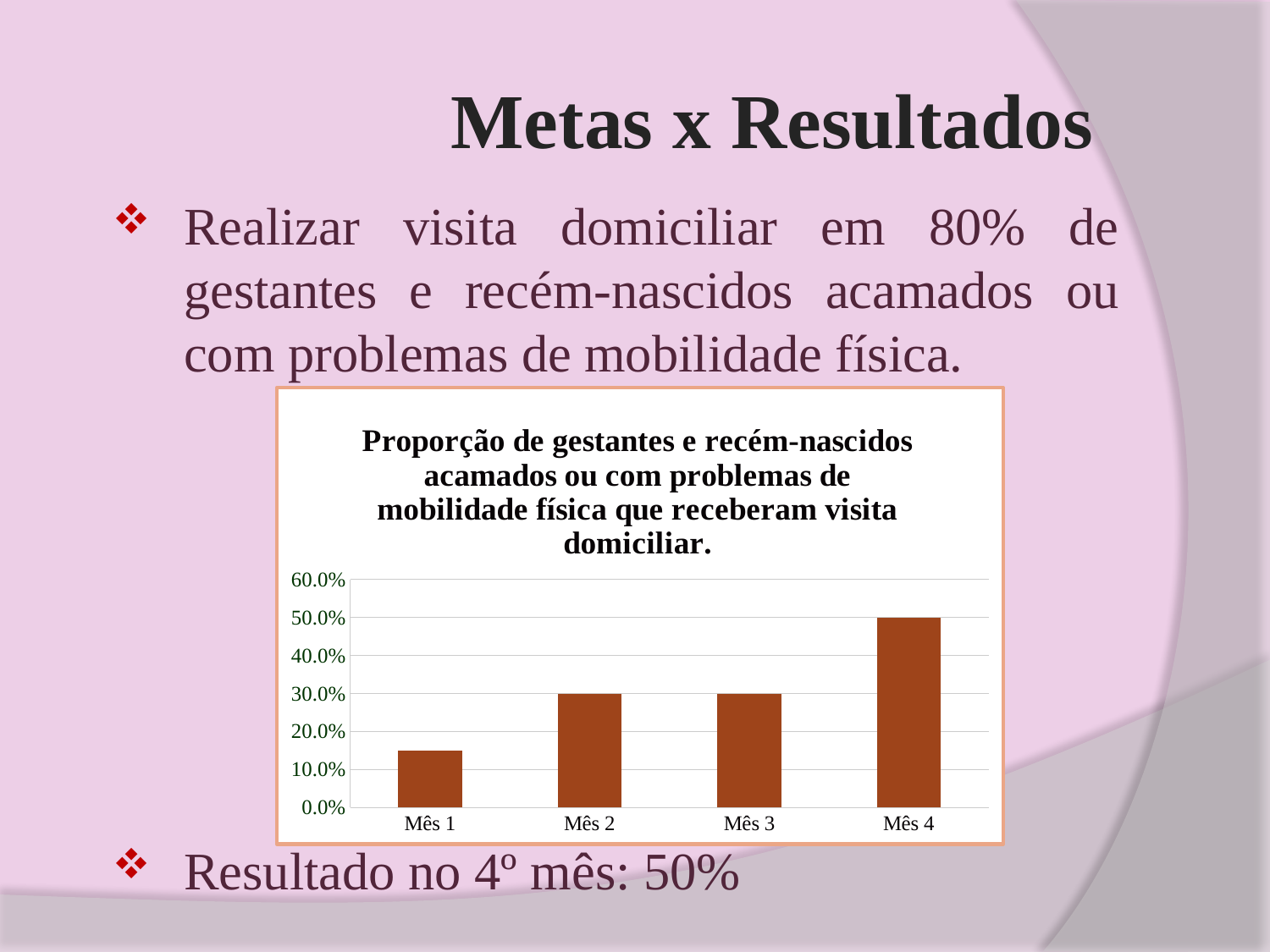

# Metas x Resultados
Realizar visita domiciliar em 80% de gestantes e recém-nascidos acamados ou com problemas de mobilidade física.

Resultado no 4º mês: 50%

### Chart: Proporção de gestantes e recém-nascidos acamados ou com problemas de mobilidade física que receberam visita domiciliar.

| Category |  |
|---|---|
| Mês 1 | 0.15000000000000024 |
| Mês 2 | 0.3000000000000003 |
| Mês 3 | 0.3000000000000003 |
| Mês 4 | 0.5 |